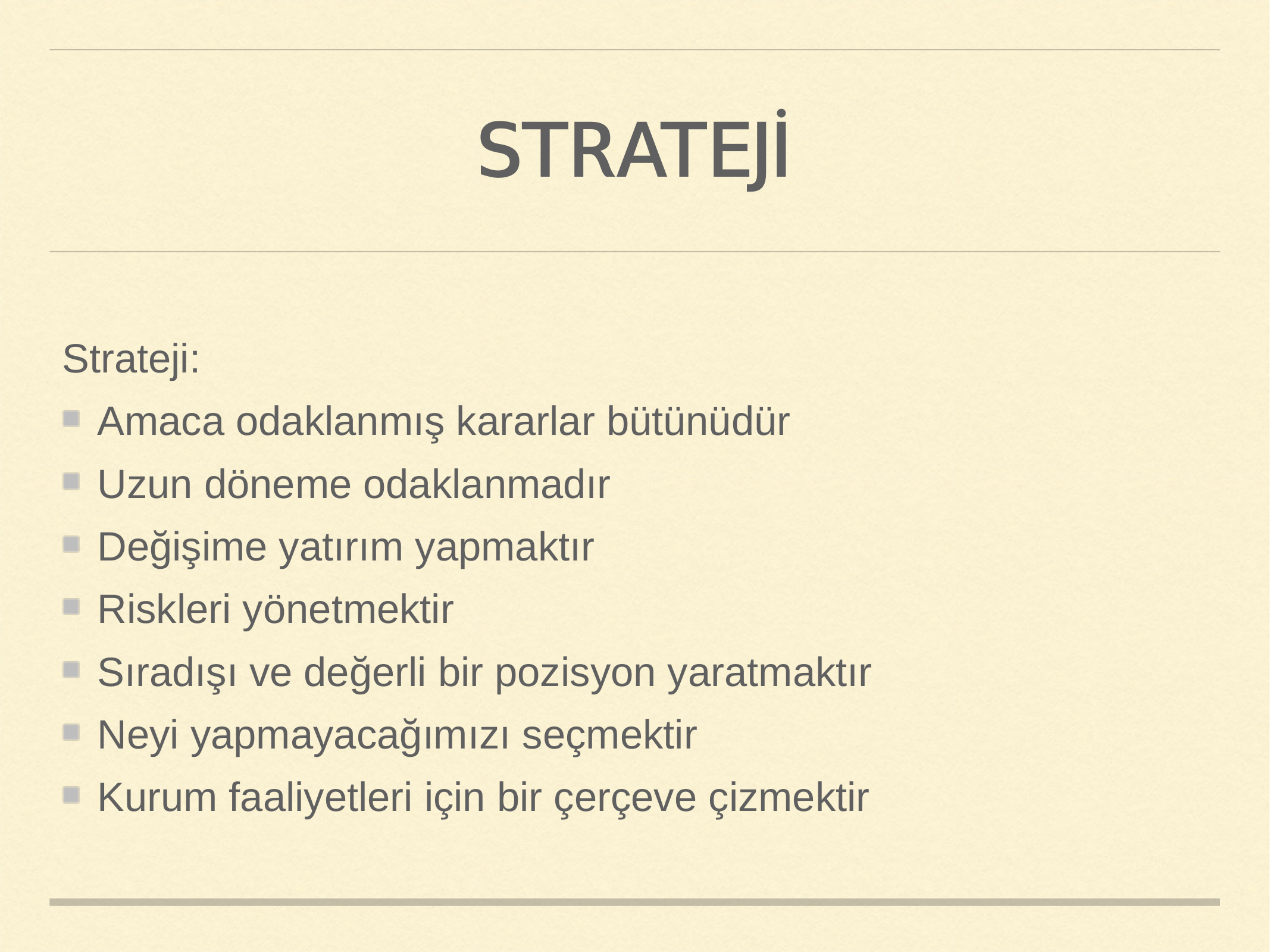

# STRATEJİ
Strateji:
Amaca odaklanmış kararlar bütünüdür
Uzun döneme odaklanmadır
Değişime yatırım yapmaktır
Riskleri yönetmektir
Sıradışı ve değerli bir pozisyon yaratmaktır
Neyi yapmayacağımızı seçmektir
Kurum faaliyetleri için bir çerçeve çizmektir